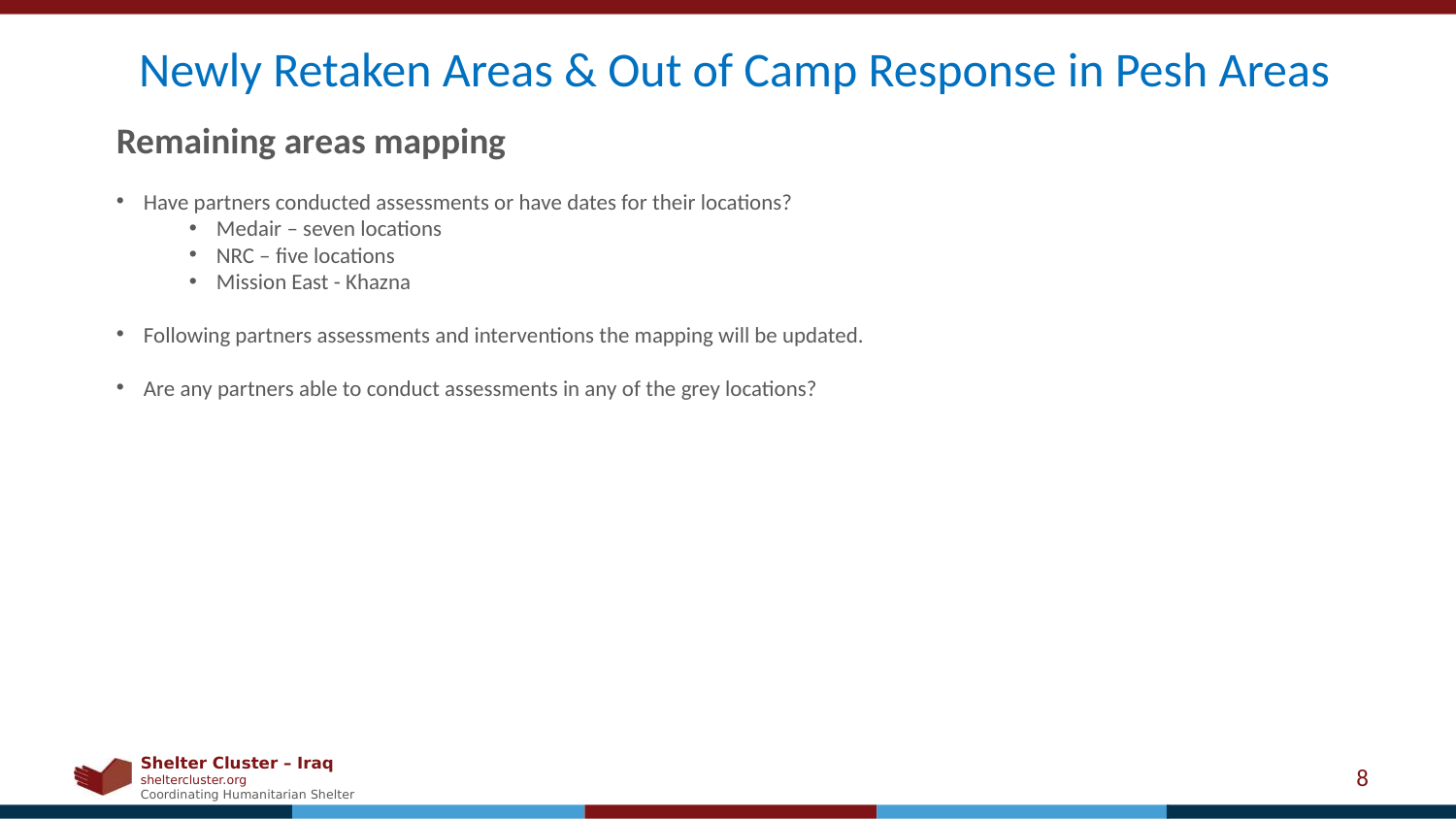

Newly Retaken Areas & Out of Camp Response in Pesh Areas
Remaining areas mapping

Have partners conducted assessments or have dates for their locations?
Medair – seven locations
NRC – five locations
Mission East - Khazna

Following partners assessments and interventions the mapping will be updated.

Are any partners able to conduct assessments in any of the grey locations?

8